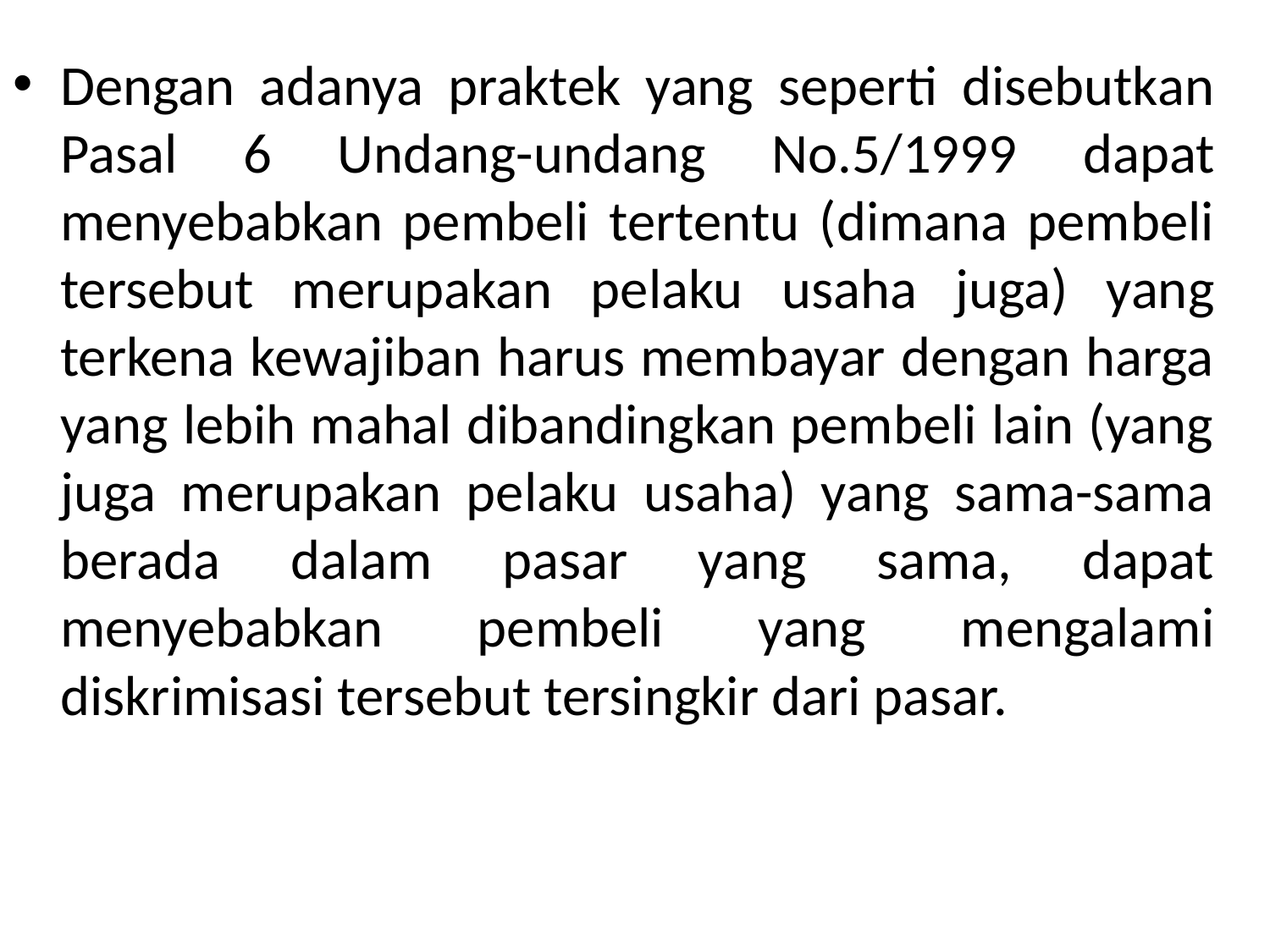

Dengan adanya praktek yang seperti disebutkan Pasal 6 Undang-undang No.5/1999 dapat menyebabkan pembeli tertentu (dimana pembeli tersebut merupakan pelaku usaha juga) yang terkena kewajiban harus membayar dengan harga yang lebih mahal dibandingkan pembeli lain (yang juga merupakan pelaku usaha) yang sama-sama berada dalam pasar yang sama, dapat menyebabkan pembeli yang mengalami diskrimisasi tersebut tersingkir dari pasar.